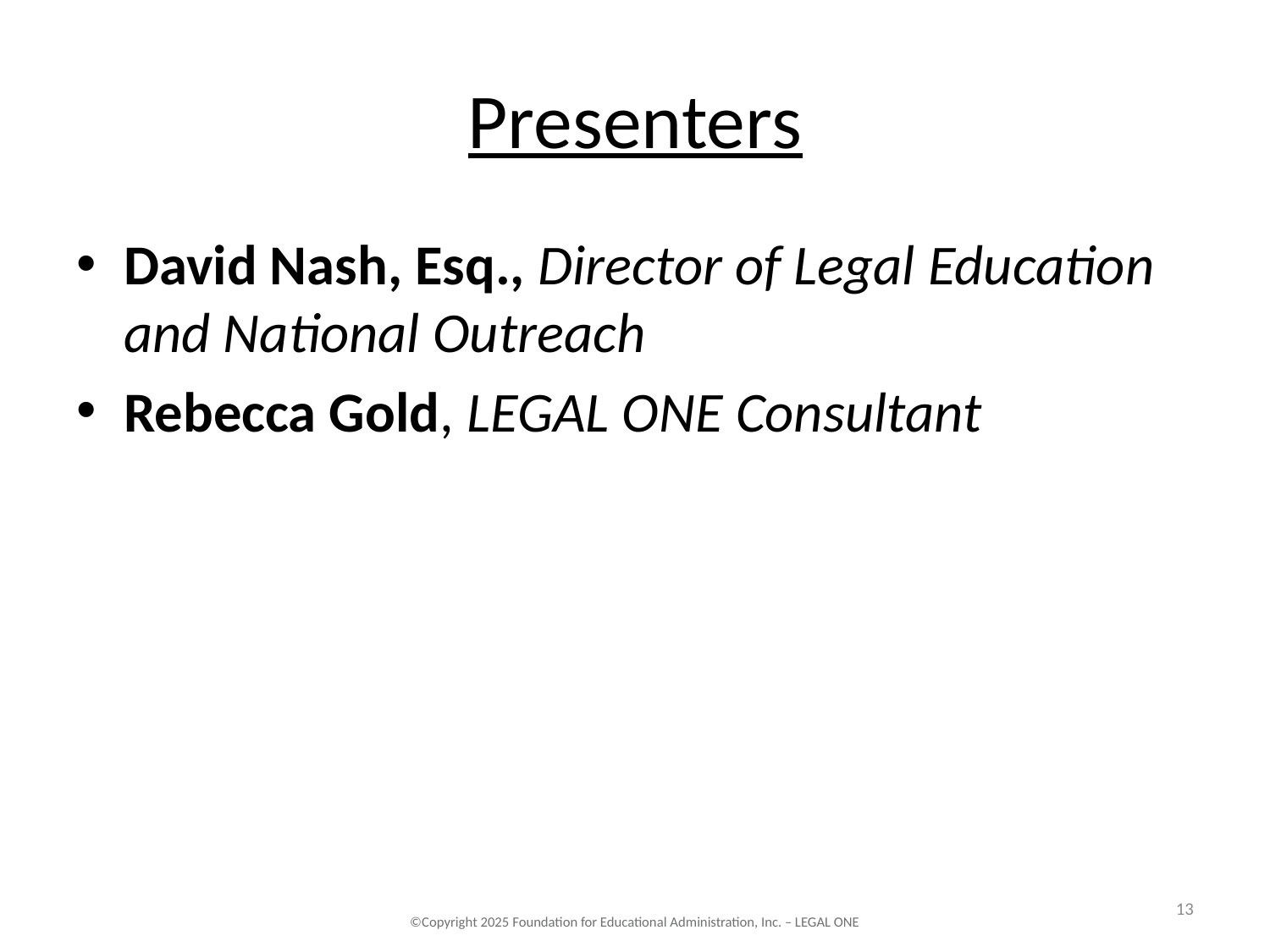

# Presenters
David Nash, Esq., Director of Legal Education and National Outreach
Rebecca Gold, LEGAL ONE Consultant
13